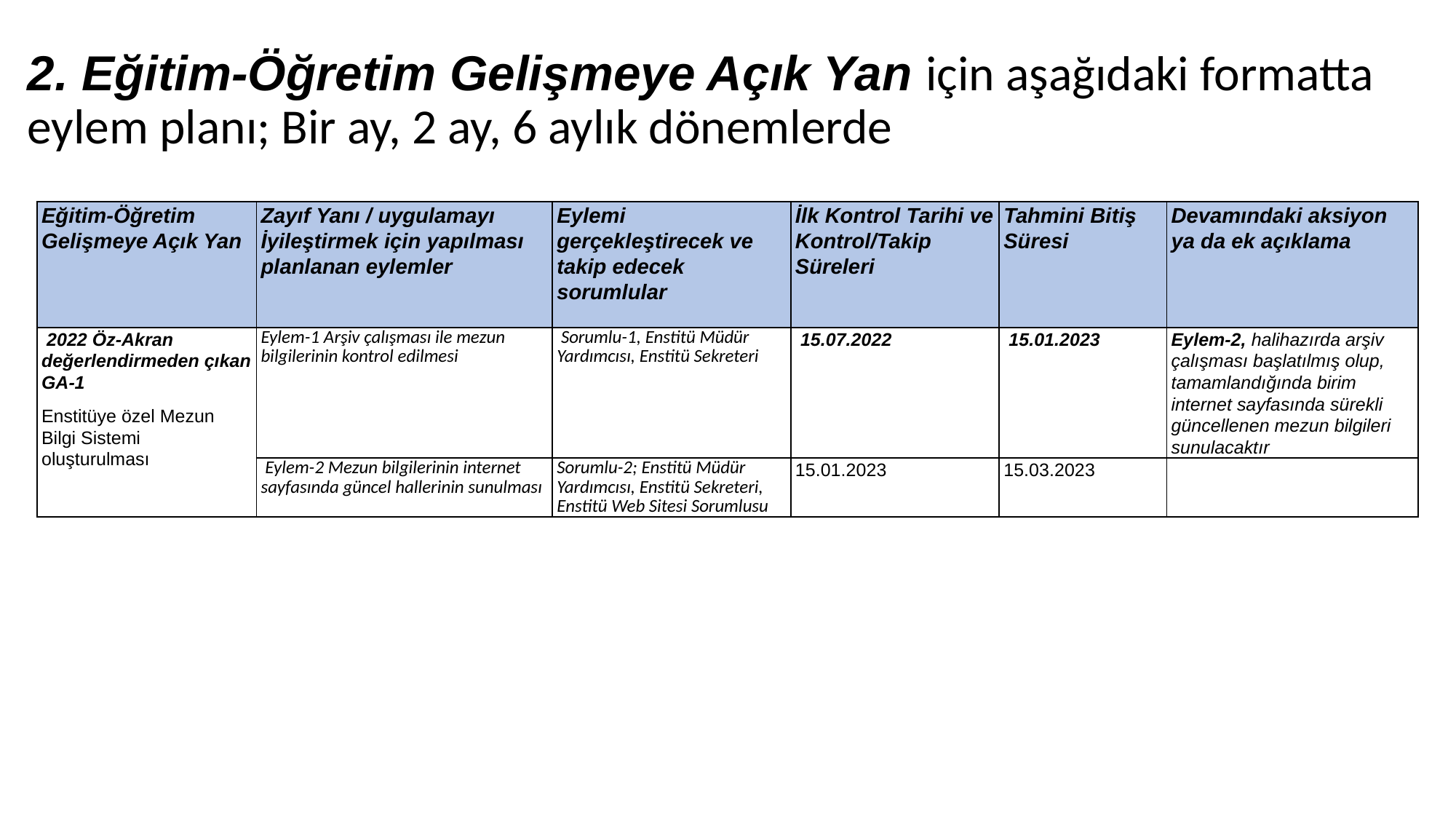

# 2. Eğitim-Öğretim Gelişmeye Açık Yan için aşağıdaki formatta eylem planı; Bir ay, 2 ay, 6 aylık dönemlerde
| Eğitim-Öğretim Gelişmeye Açık Yan | Zayıf Yanı / uygulamayı İyileştirmek için yapılması planlanan eylemler | Eylemi gerçekleştirecek ve takip edecek sorumlular | İlk Kontrol Tarihi ve Kontrol/Takip Süreleri | Tahmini Bitiş Süresi | Devamındaki aksiyon ya da ek açıklama |
| --- | --- | --- | --- | --- | --- |
| 2022 Öz-Akran değerlendirmeden çıkan GA-1 Enstitüye özel Mezun Bilgi Sistemi oluşturulması | Eylem-1 Arşiv çalışması ile mezun bilgilerinin kontrol edilmesi | Sorumlu-1, Enstitü Müdür Yardımcısı, Enstitü Sekreteri | 15.07.2022 | 15.01.2023 | Eylem-2, halihazırda arşiv çalışması başlatılmış olup, tamamlandığında birim internet sayfasında sürekli güncellenen mezun bilgileri sunulacaktır |
|  | Eylem-2 Mezun bilgilerinin internet sayfasında güncel hallerinin sunulması | Sorumlu-2; Enstitü Müdür Yardımcısı, Enstitü Sekreteri, Enstitü Web Sitesi Sorumlusu | 15.01.2023 | 15.03.2023 |  |